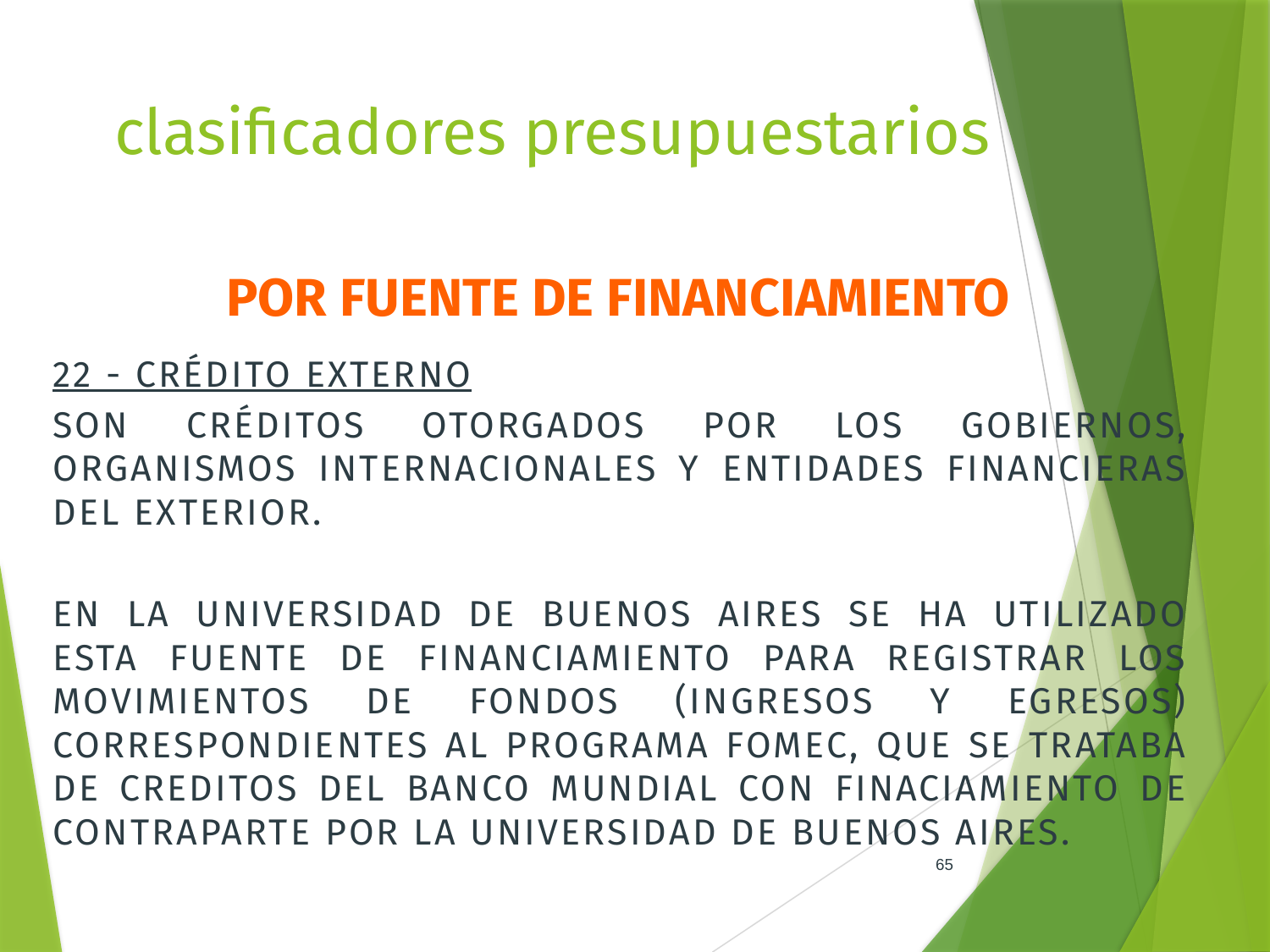

# clasificadores presupuestarios
por fuente de financiamiento
22 - CRÉDITO EXTERNO
SON CRÉDITOS OTORGADOS POR LOS GOBIERNOS, ORGANISMOS INTERNACIONALES Y ENTIDADES FINANCIERAS DEL EXTERIOR.

EN LA UNIVERSIDAD DE BUENOS AIRES SE HA UTILIZADO ESTA FUENTE DE FINANCIAMIENTO PARA REGISTRAR LOS MOVIMIENTOS DE FONDOS (INGRESOS Y EGRESOS) CORRESPONDIENTES AL PROGRAMA FOMEC, QUE SE TRATABA DE CREDITOS DEL BANCO MUNDIAL CON FINACIAMIENTO DE CONTRAPARTE POR LA UNIVERSIDAD DE BUENOS AIRES.
65